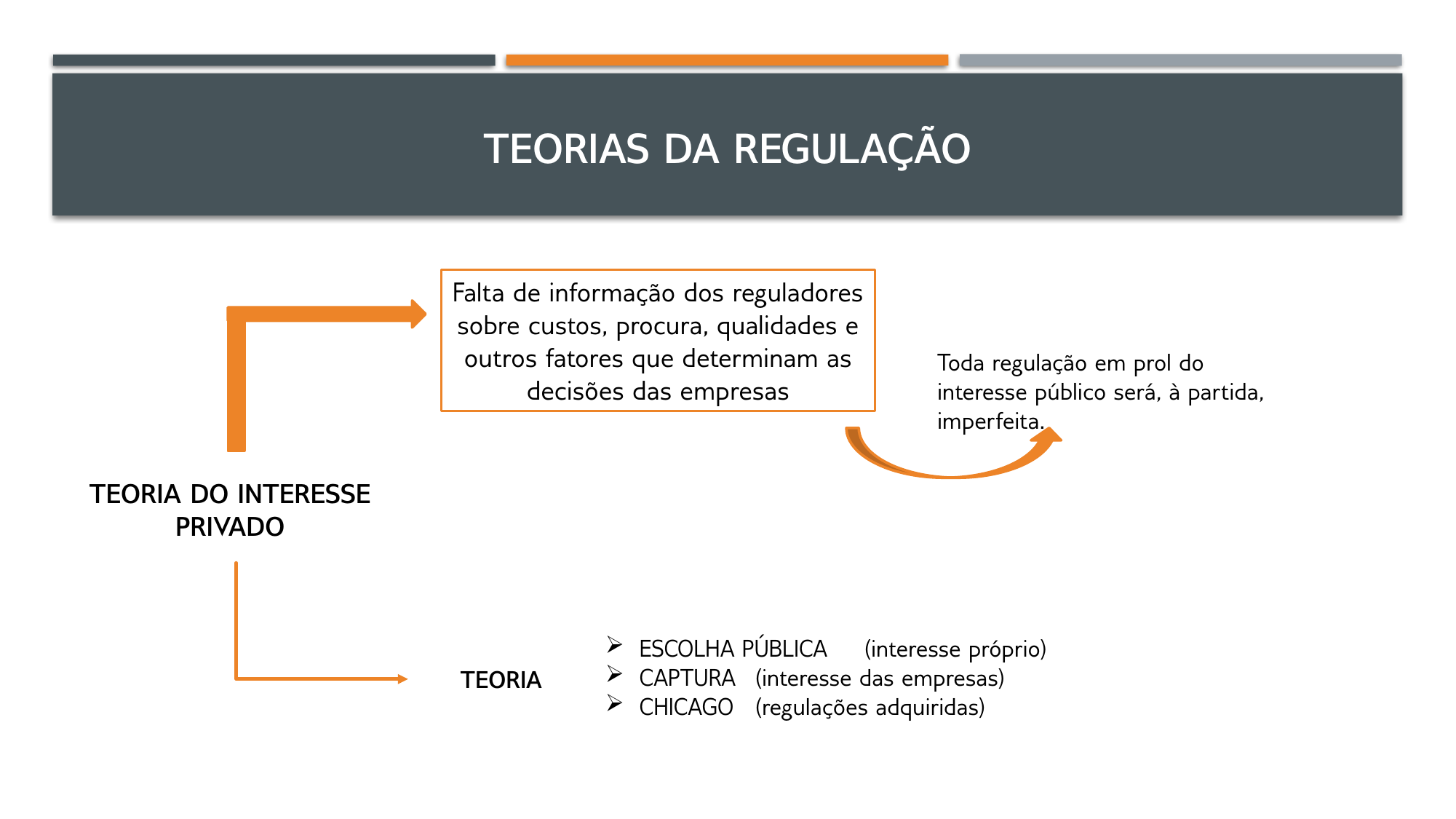

# Teorias da regulação

Falta de informação dos reguladores sobre custos, procura, qualidades e outros fatores que determinam as decisões das empresas

Toda regulação em prol do interesse público será, à partida, imperfeita.

TEORIA DO INTERESSE PRIVADO
ESCOLHA PÚBLICA	 (interesse próprio)
CAPTURA	 (interesse das empresas)
CHICAGO	 (regulações adquiridas)
TEORIA